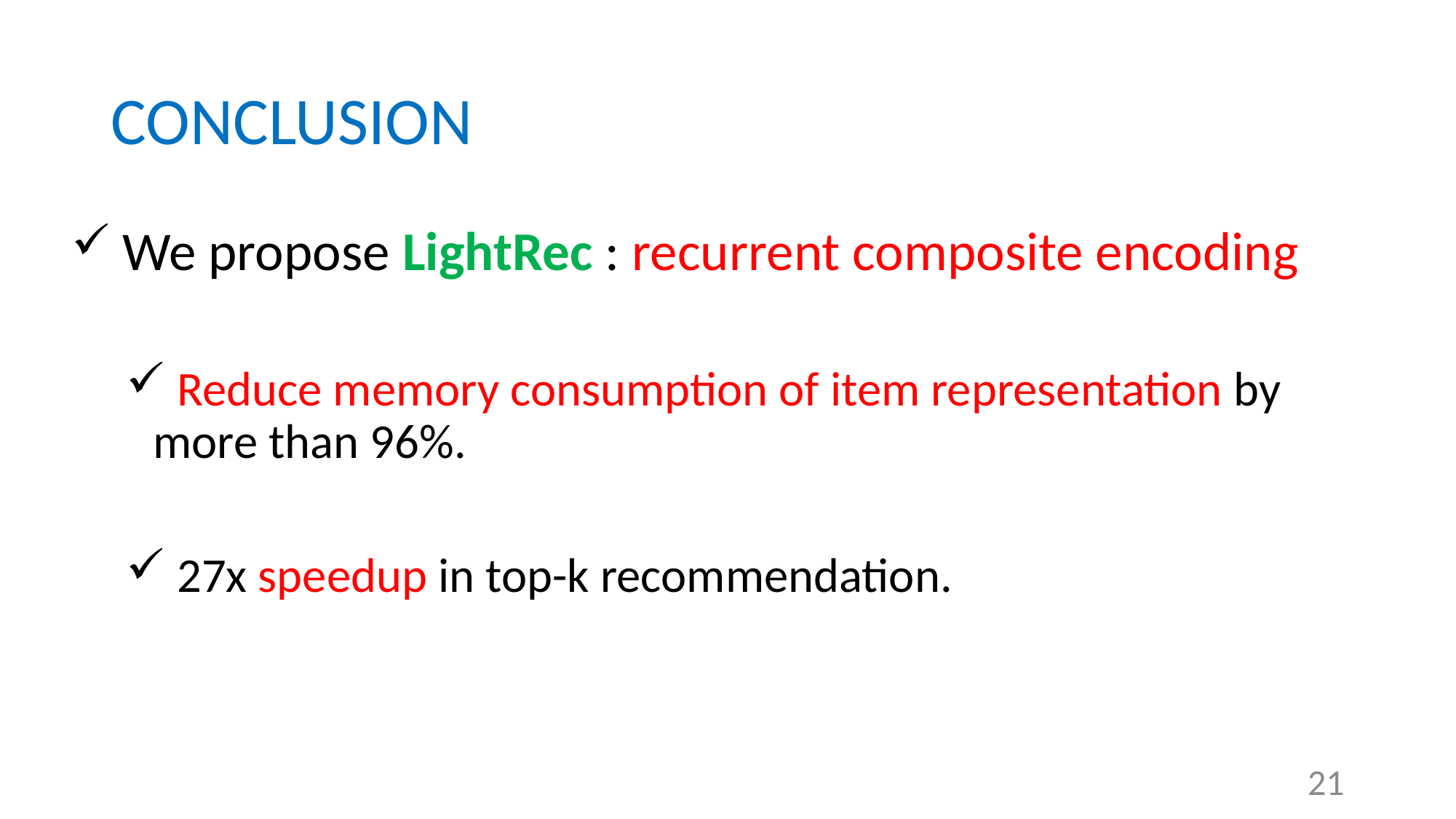

# CONCLUSION
 We propose LightRec : recurrent composite encoding

 Reduce memory consumption of item representation by more than 96%.

 27x speedup in top-k recommendation.

21